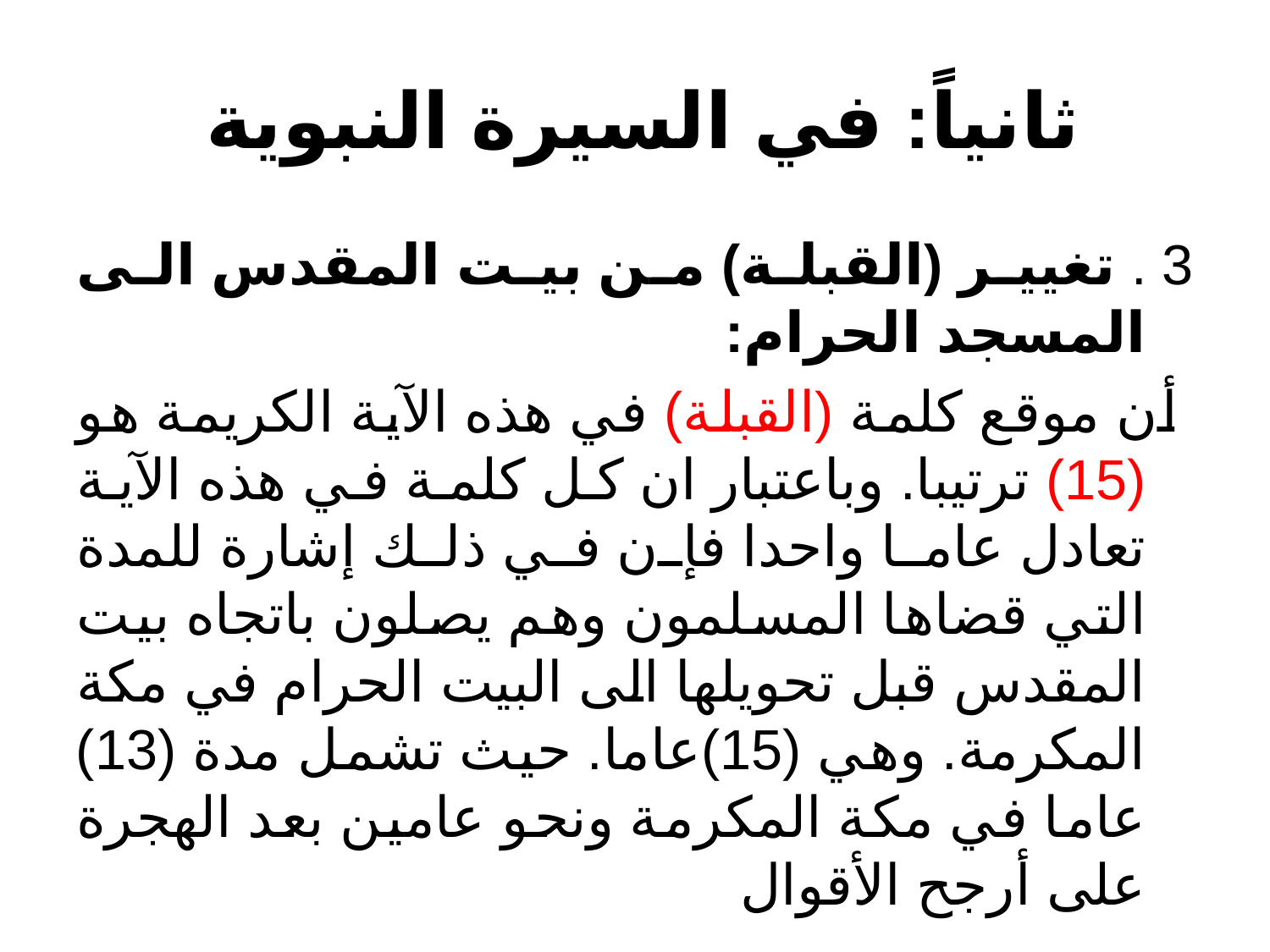

# ثانياً: في السيرة النبوية
3 . تغيير (القبلة) من بيت المقدس الى المسجد الحرام:
 أن موقع كلمة (القبلة) في هذه الآية الكريمة هو (15) ترتيبا. وباعتبار ان كل كلمة في هذه الآية تعادل عاما واحدا فإن في ذلك إشارة للمدة التي قضاها المسلمون وهم يصلون باتجاه بيت المقدس قبل تحويلها الى البيت الحرام في مكة المكرمة. وهي (15)عاما. حيث تشمل مدة (13) عاما في مكة المكرمة ونحو عامين بعد الهجرة على أرجح الأقوال